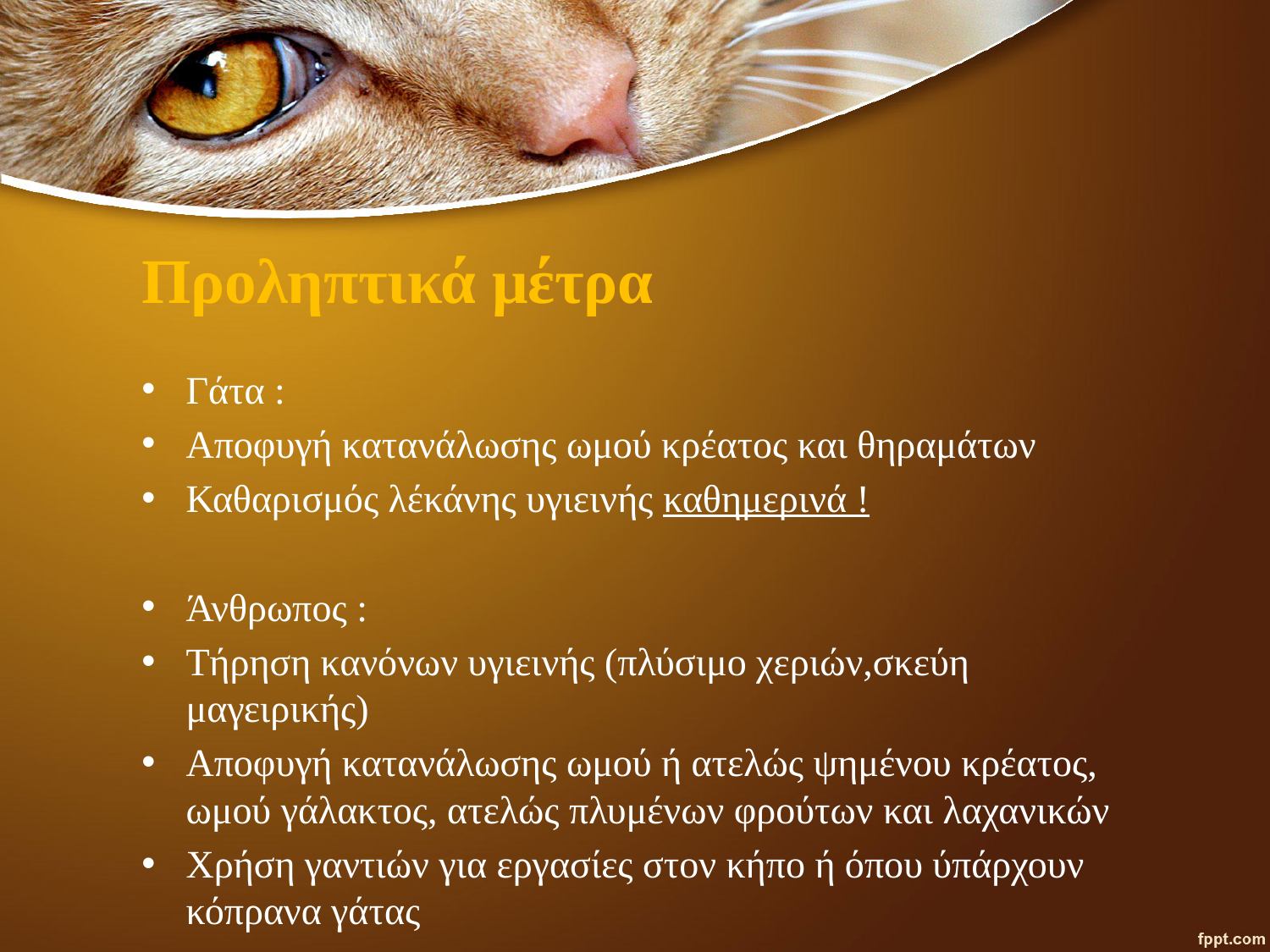

# Προληπτικά μέτρα
Γάτα :
Αποφυγή κατανάλωσης ωμού κρέατος και θηραμάτων
Καθαρισμός λέκάνης υγιεινής καθημερινά !

Άνθρωπος :
Τήρηση κανόνων υγιεινής (πλύσιμο χεριών,σκεύη μαγειρικής)
Αποφυγή κατανάλωσης ωμού ή ατελώς ψημένου κρέατος, ωμού γάλακτος, ατελώς πλυμένων φρούτων και λαχανικών
Χρήση γαντιών για εργασίες στον κήπο ή όπου ύπάρχουν κόπρανα γάτας